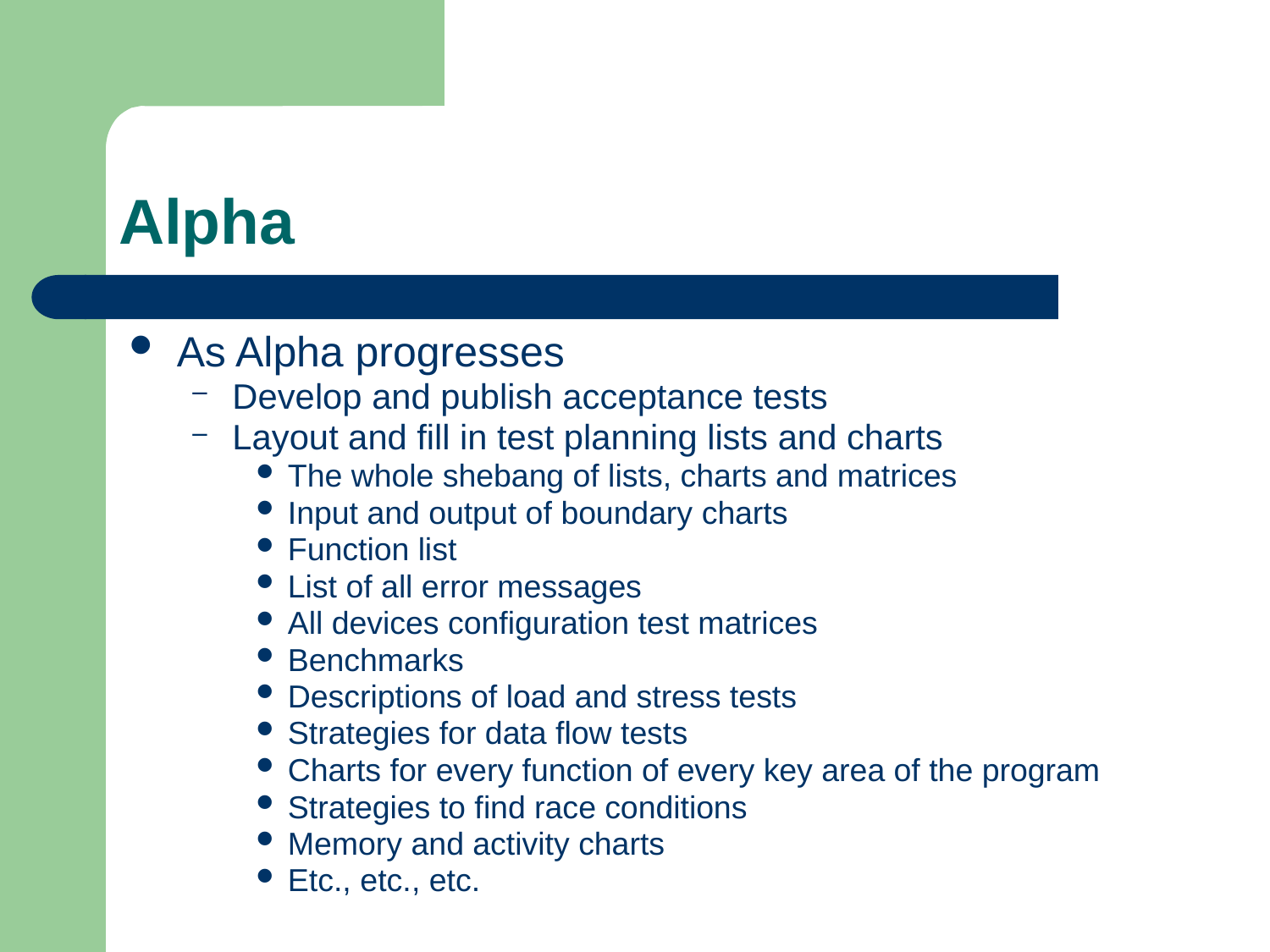

# Alpha
As Alpha progresses
Develop and publish acceptance tests
Layout and fill in test planning lists and charts
The whole shebang of lists, charts and matrices
Input and output of boundary charts
Function list
List of all error messages
All devices configuration test matrices
Benchmarks
Descriptions of load and stress tests
Strategies for data flow tests
Charts for every function of every key area of the program
Strategies to find race conditions
Memory and activity charts
Etc., etc., etc.